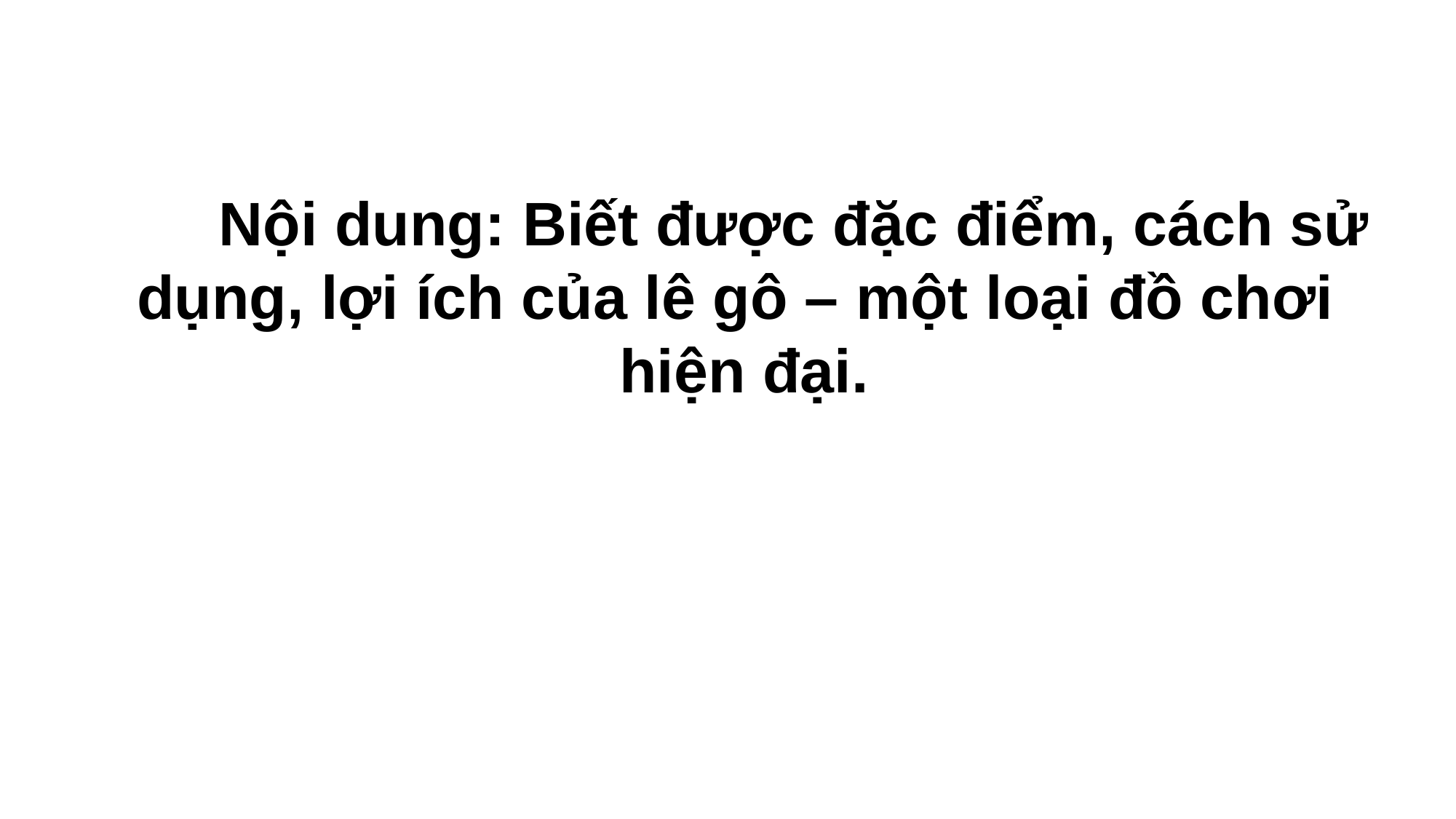

# Nội dung: Biết được đặc điểm, cách sử dụng, lợi ích của lê gô – một loại đồ chơi hiện đại.